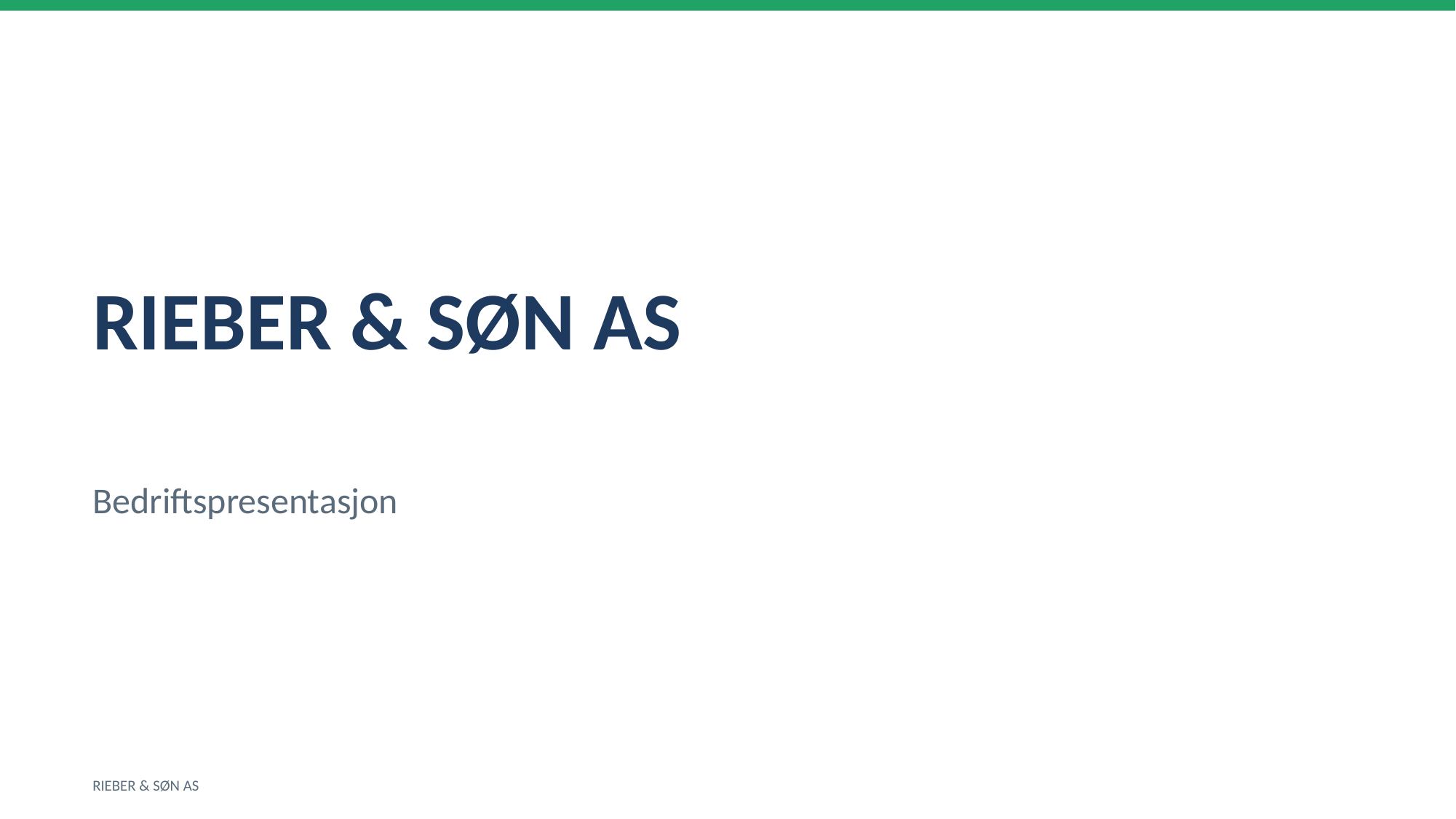

RIEBER & SØN AS
Bedriftspresentasjon
RIEBER & SØN AS